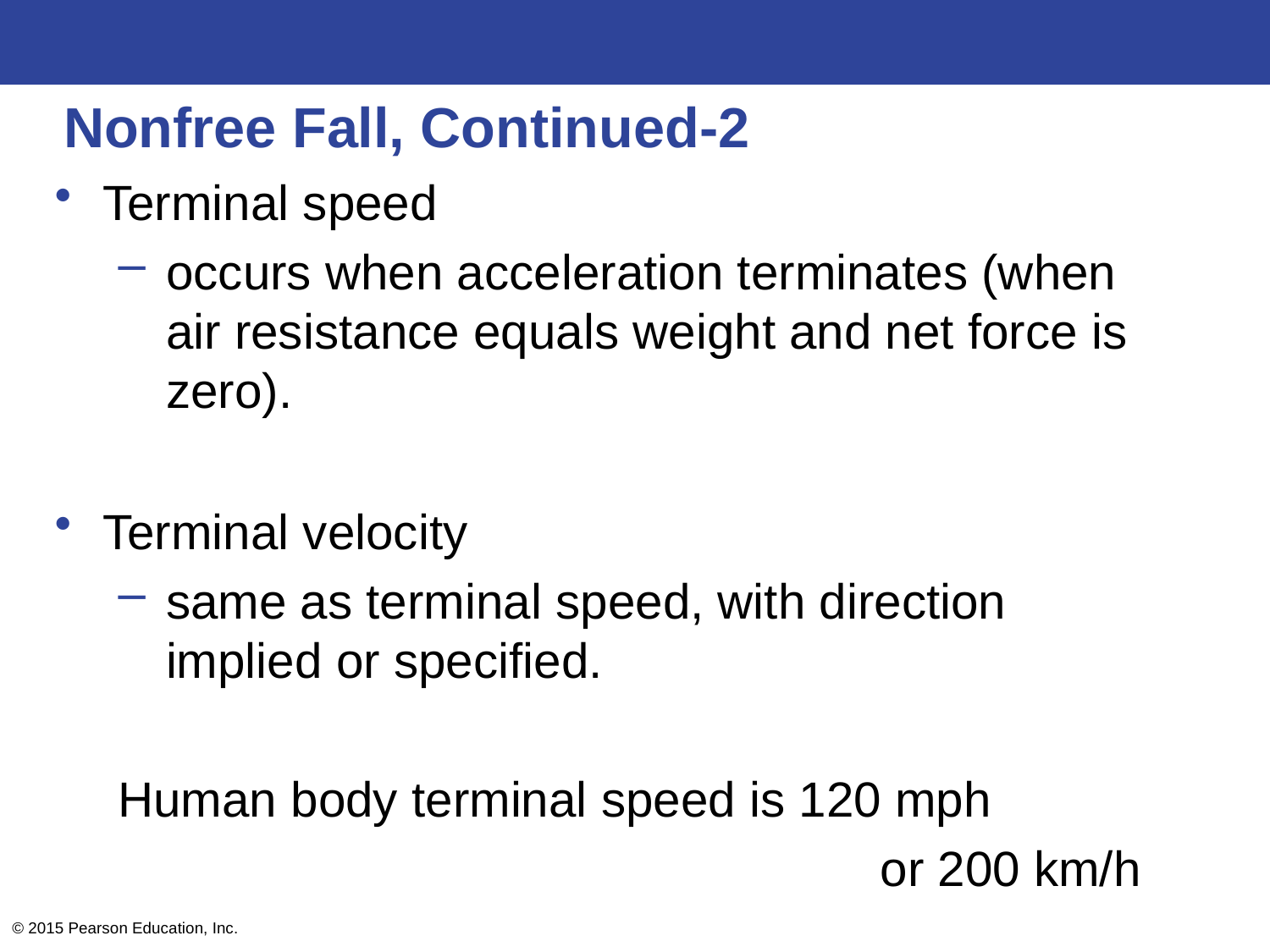

# Nonfree Fall, Continued-2
Terminal speed
occurs when acceleration terminates (when air resistance equals weight and net force is zero).
Terminal velocity
same as terminal speed, with direction implied or specified.

Human body terminal speed is 120 mph
						or 200 km/h